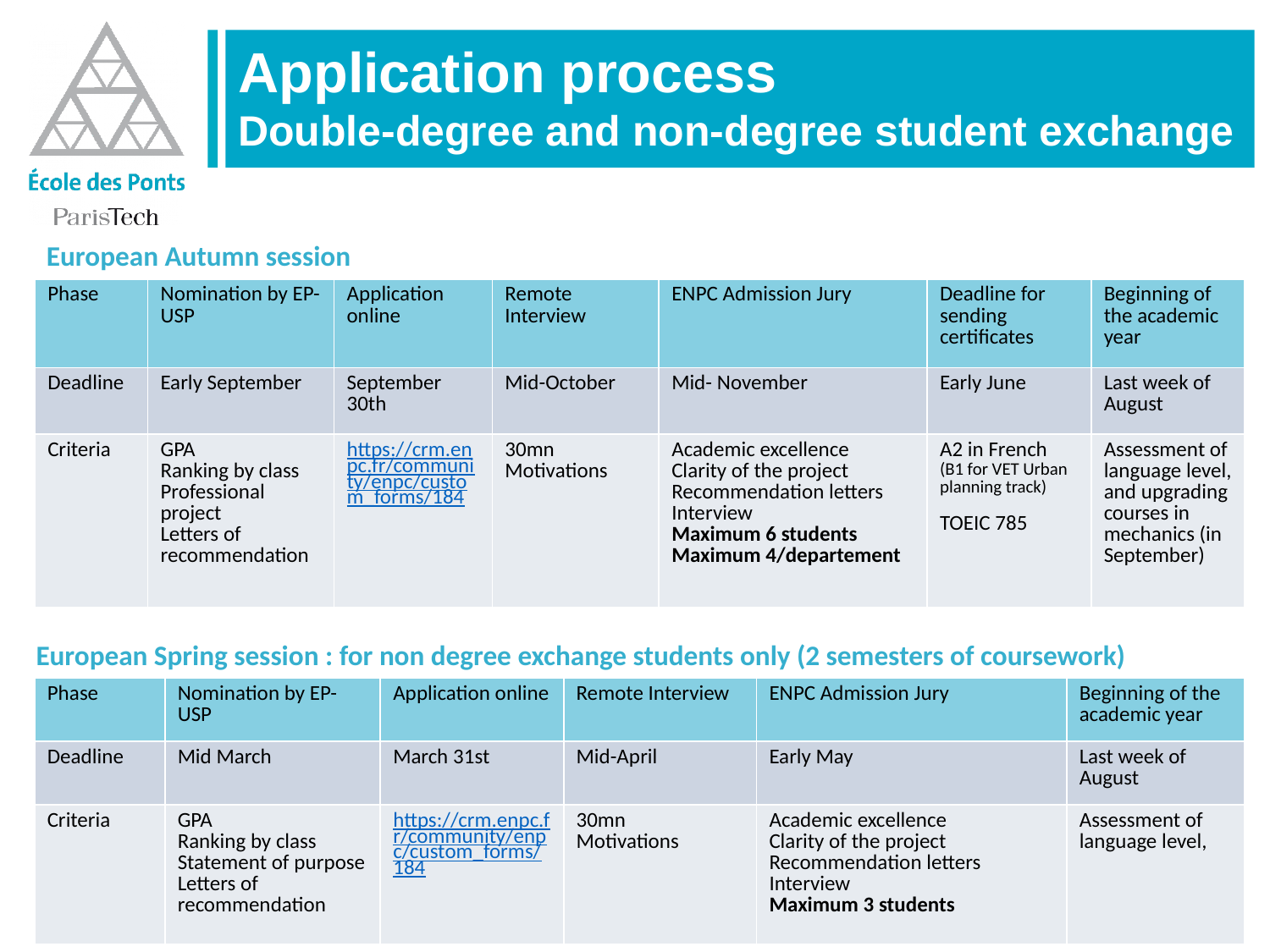

Application process
Double-degree and non-degree student exchange
European Autumn session
| Phase | Nomination by EP-USP | Application online | Remote Interview | ENPC Admission Jury | Deadline for sending certificates | Beginning of the academic year |
| --- | --- | --- | --- | --- | --- | --- |
| Deadline | Early September | September 30th | Mid-October | Mid- November | Early June | Last week of August |
| Criteria | GPA Ranking by class Professional project Letters of recommendation | https://crm.enpc.fr/community/enpc/custom\_forms/184 | 30mn Motivations | Academic excellence Clarity of the project Recommendation letters Interview Maximum 6 students Maximum 4/departement | A2 in French (B1 for VET Urban planning track) TOEIC 785 | Assessment of language level, and upgrading courses in mechanics (in September) |
Application process

European Spring session : for non degree exchange students only (2 semesters of coursework)
| Phase | Nomination by EP-USP | Application online | Remote Interview | ENPC Admission Jury | Beginning of the academic year |
| --- | --- | --- | --- | --- | --- |
| Deadline | Mid March | March 31st | Mid-April | Early May | Last week of August |
| Criteria | GPA Ranking by class Statement of purpose Letters of recommendation | https://crm.enpc.fr/community/enpc/custom\_forms/184 | 30mn Motivations | Academic excellence Clarity of the project Recommendation letters Interview Maximum 3 students | Assessment of language level, |